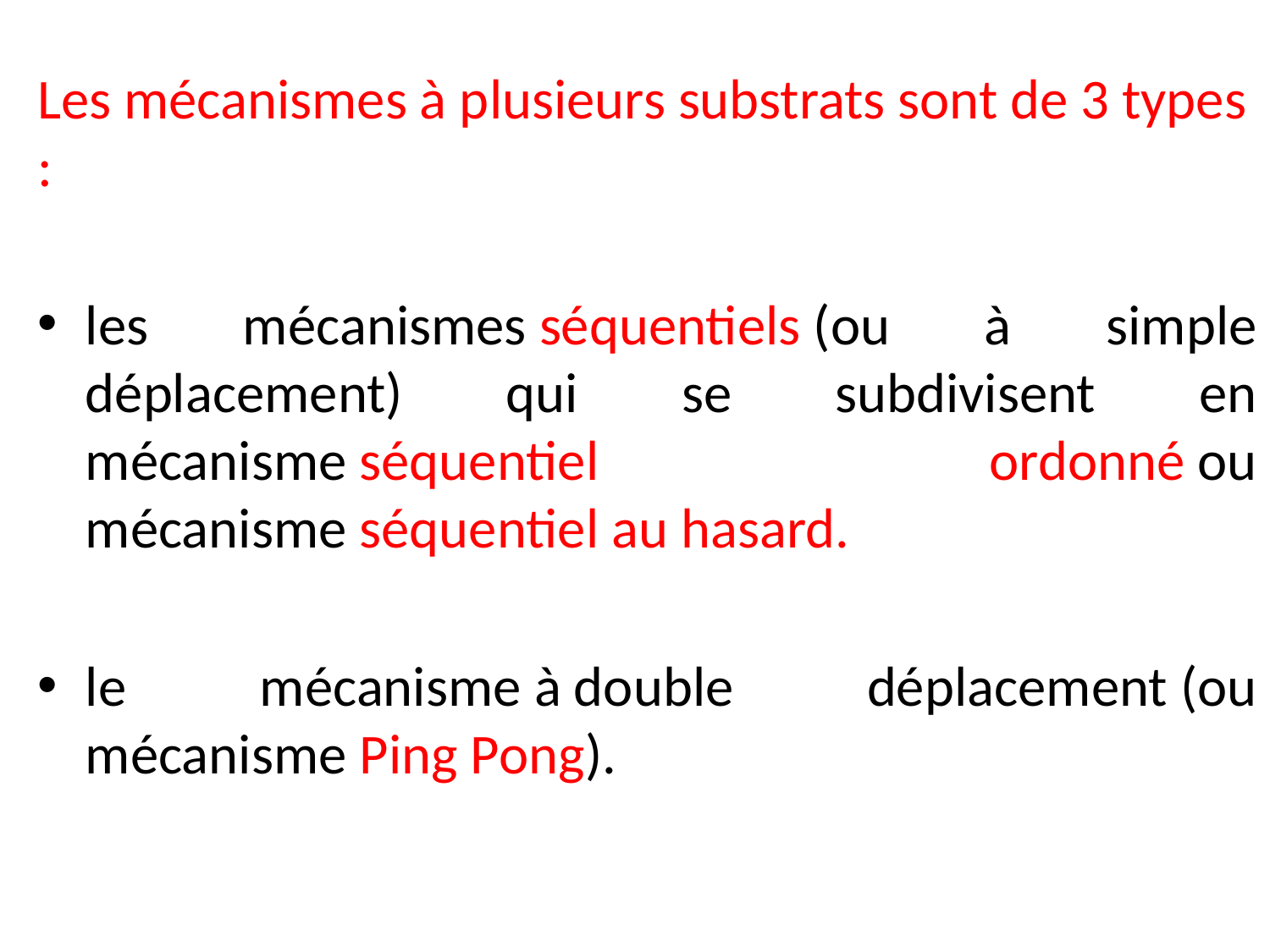

Les mécanismes à plusieurs substrats sont de 3 types :

les mécanismes séquentiels (ou à simple déplacement) qui se subdivisent en mécanisme séquentiel ordonné ou mécanisme séquentiel au hasard.

le mécanisme à double déplacement (ou mécanisme Ping Pong).